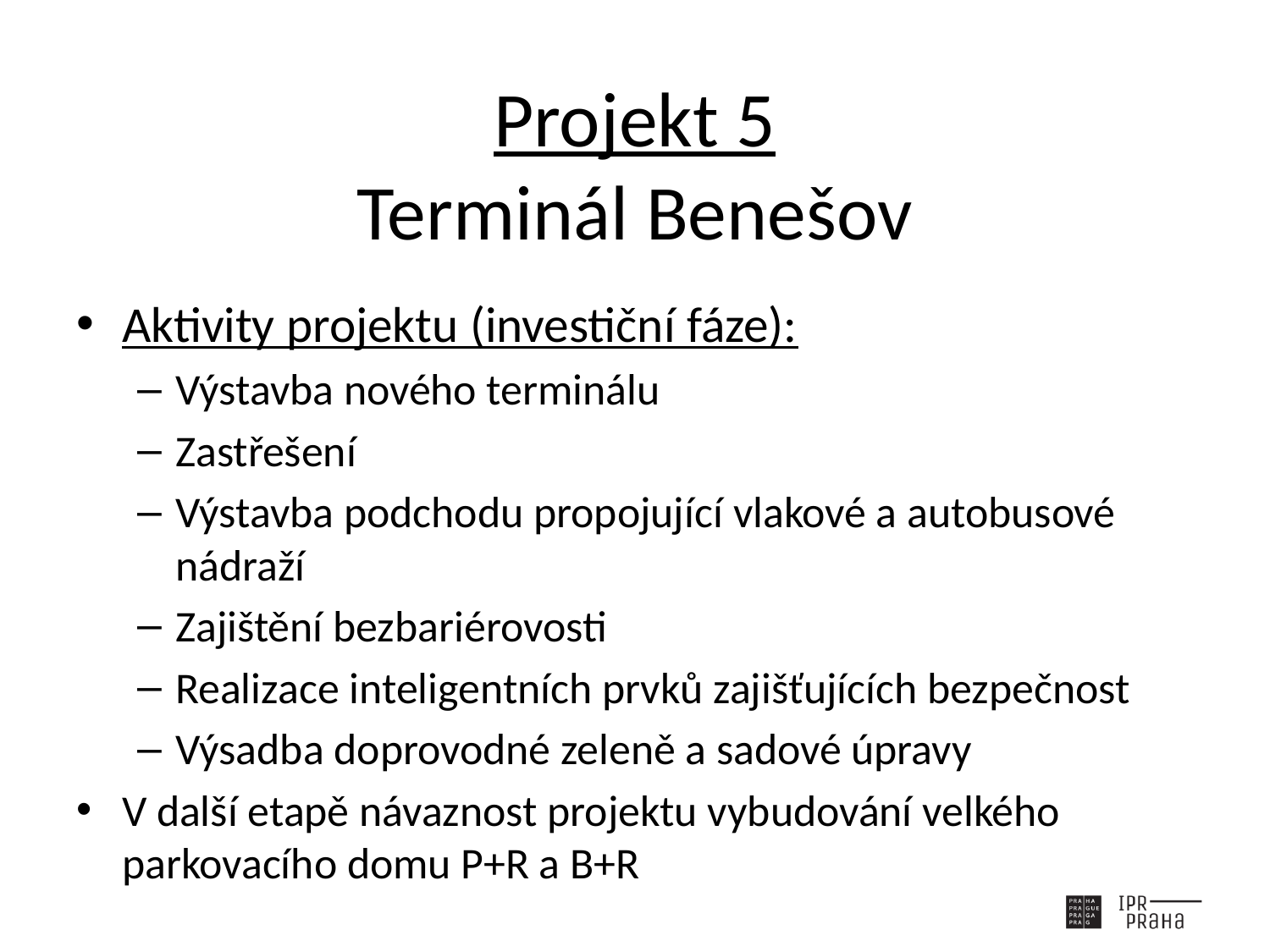

# Projekt 5 Terminál Benešov
Aktivity projektu (investiční fáze):
Výstavba nového terminálu
Zastřešení
Výstavba podchodu propojující vlakové a autobusové nádraží
Zajištění bezbariérovosti
Realizace inteligentních prvků zajišťujících bezpečnost
Výsadba doprovodné zeleně a sadové úpravy
V další etapě návaznost projektu vybudování velkého parkovacího domu P+R a B+R